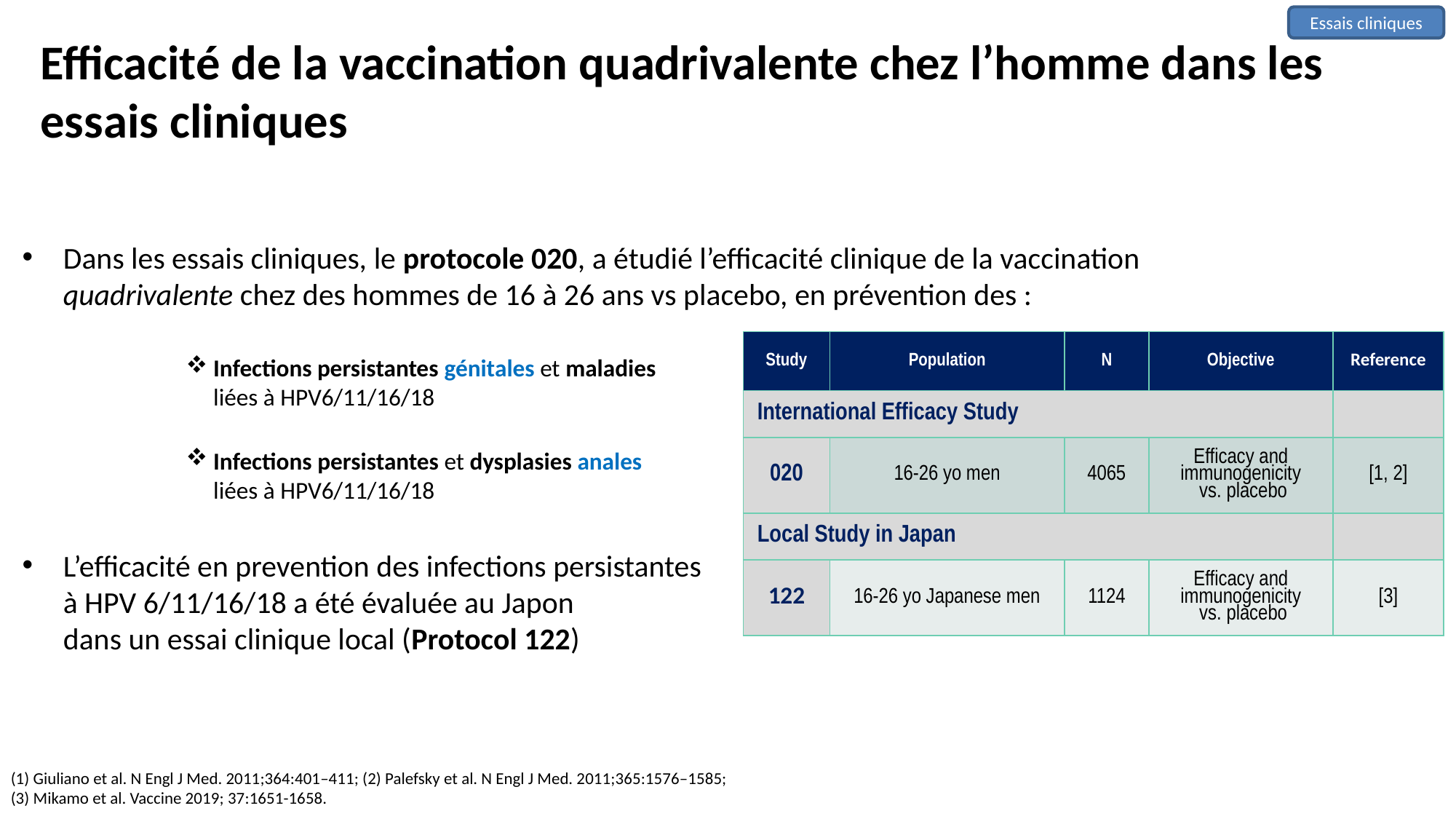

Essais cliniques
# Efficacité de la vaccination quadrivalente chez l’homme dans les essais cliniques
Dans les essais cliniques, le protocole 020, a étudié l’efficacité clinique de la vaccination quadrivalente chez des hommes de 16 à 26 ans vs placebo, en prévention des :
Infections persistantes génitales et maladies
liées à HPV6/11/16/18
Infections persistantes et dysplasies anales
liées à HPV6/11/16/18
L’efficacité en prevention des infections persistantes
à HPV 6/11/16/18 a été évaluée au Japon
dans un essai clinique local (Protocol 122)

| Study | Population | N | Objective | Reference |
| --- | --- | --- | --- | --- |
| International Efficacy Study |  |  |  |  |
| 020 | 16-26 yo men | 4065 | Efficacy and immunogenicity vs. placebo | [1, 2] |
| Local Study in Japan |  |  |  |  |
| 122 | 16-26 yo Japanese men | 1124 | Efficacy and immunogenicity vs. placebo | [3] |
(1) Giuliano et al. N Engl J Med. 2011;364:401–411; (2) Palefsky et al. N Engl J Med. 2011;365:1576–1585;
(3) Mikamo et al. Vaccine 2019; 37:1651-1658.